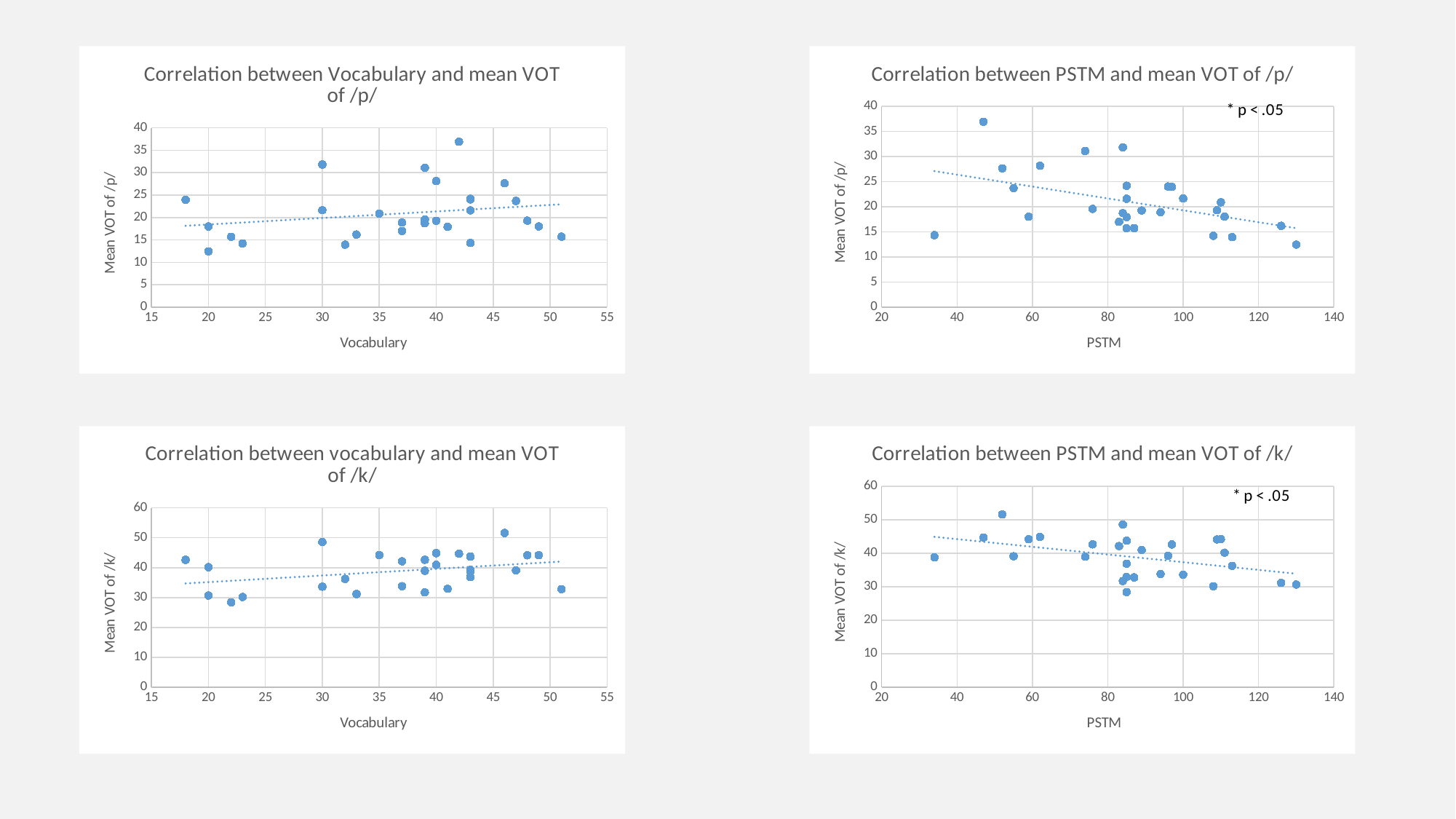

#

### Chart: Correlation between Vocabulary and mean VOT of /p/

| Category | p Mean |
|---|---|

### Chart: Correlation between PSTM and mean VOT of /p/

| Category | p Mean |
|---|---|

### Chart: Correlation between vocabulary and mean VOT of /k/

| Category | k Mean |
|---|---|

### Chart: Correlation between PSTM and mean VOT of /k/

| Category | k Mean |
|---|---|